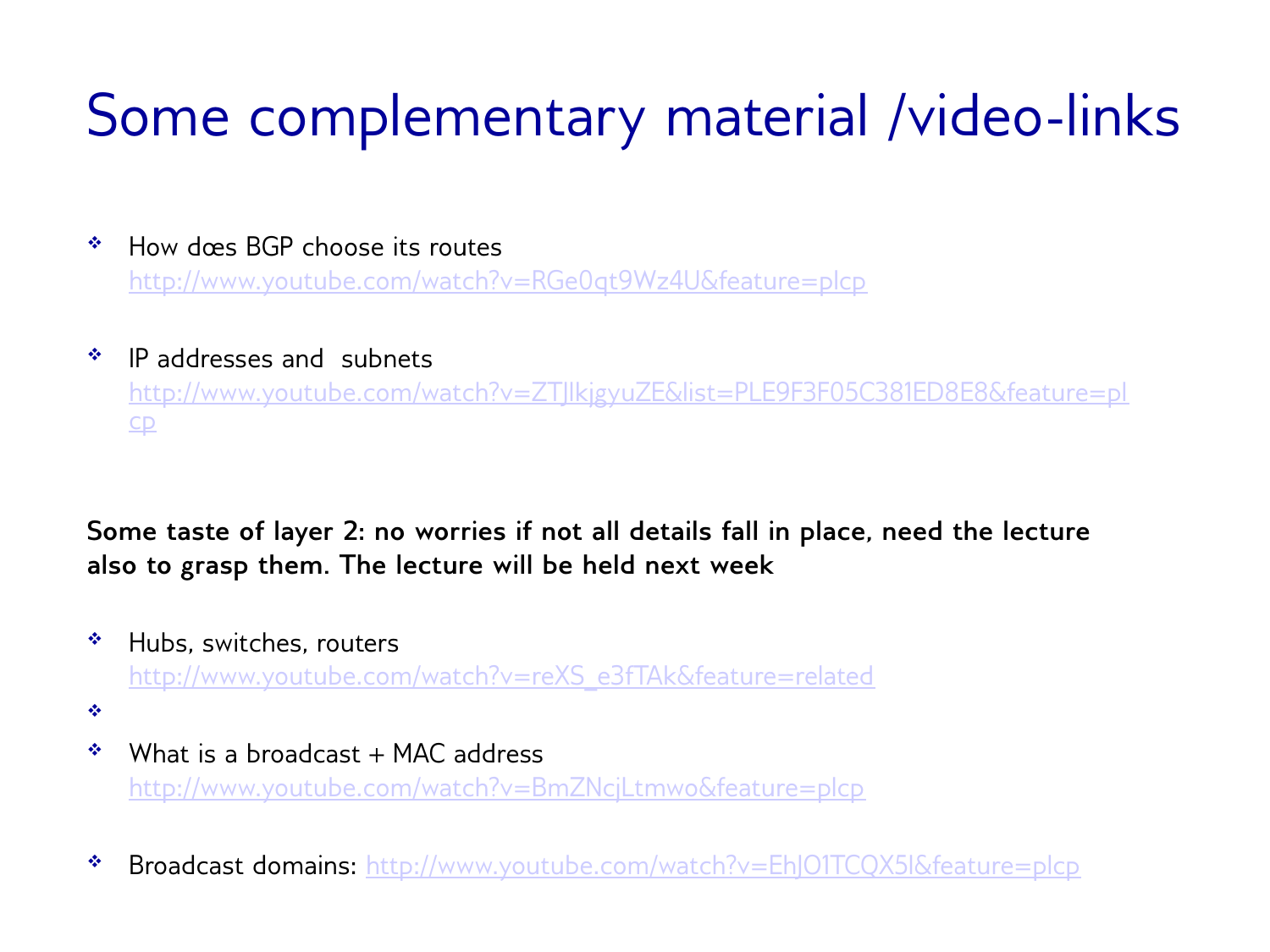

# Some complementary material /video-links
How does BGP choose its routes http://www.youtube.com/watch?v=RGe0qt9Wz4U&feature=plcp

IP addresses and  subnets http://www.youtube.com/watch?v=ZTJIkjgyuZE&list=PLE9F3F05C381ED8E8&feature=plcp

Some taste of layer 2: no worries if not all details fall in place, need the lecture also to grasp them. The lecture will be held next week

Hubs, switches, routers http://www.youtube.com/watch?v=reXS_e3fTAk&feature=related

What is a broadcast + MAC address  http://www.youtube.com/watch?v=BmZNcjLtmwo&feature=plcp

Broadcast domains: http://www.youtube.com/watch?v=EhJO1TCQX5I&feature=plcp